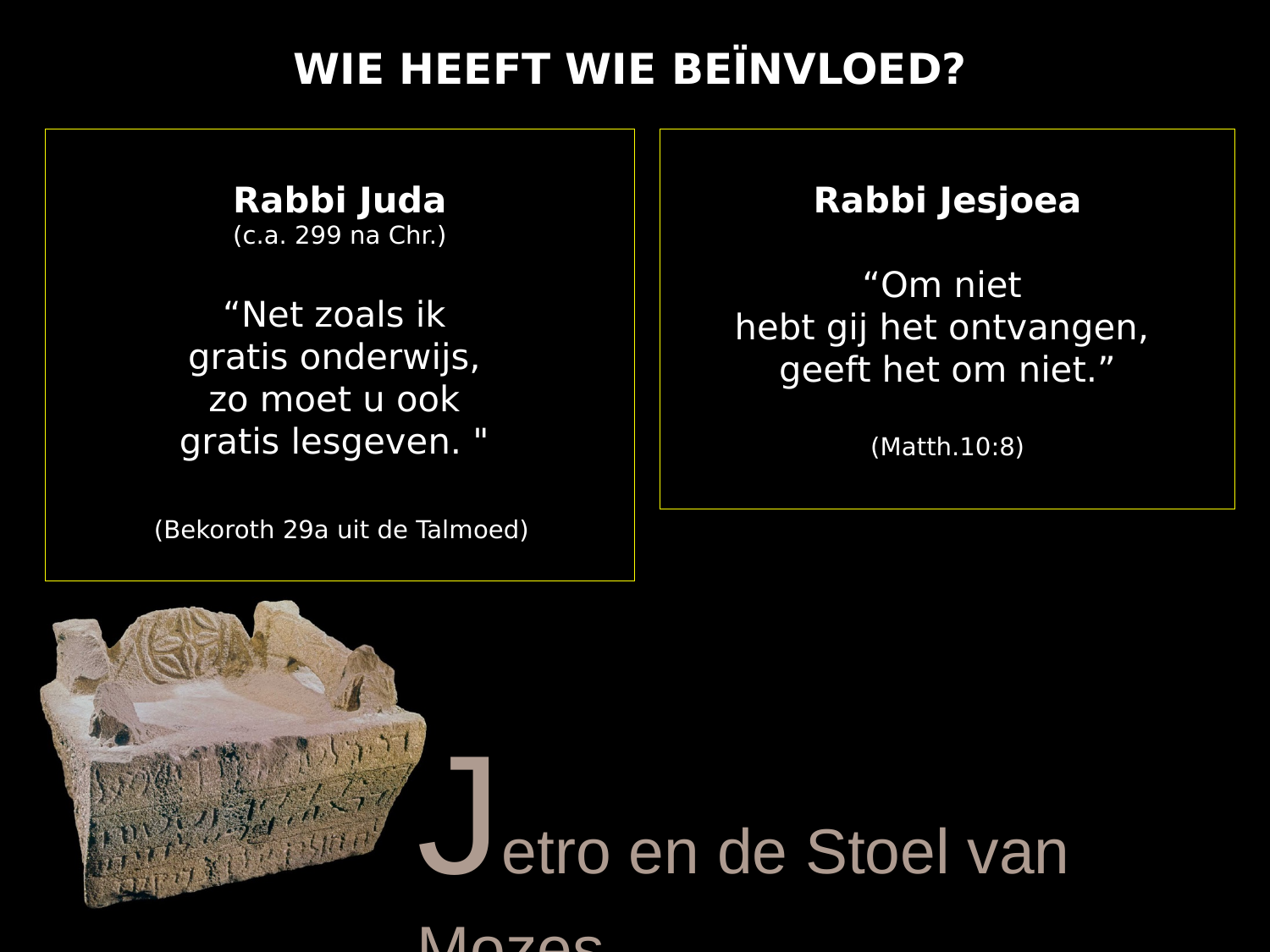

WIE HEEFT WIE BEÏNVLOED?
Rabbi Juda
(c.a. 299 na Chr.)

“Net zoals ik
gratis onderwijs,
zo moet u ook
gratis lesgeven. "

 (Bekoroth 29a uit de Talmoed)

Rabbi Jesjoea

“Om niet
hebt gij het ontvangen,
geeft het om niet.”

(Matth.10:8)